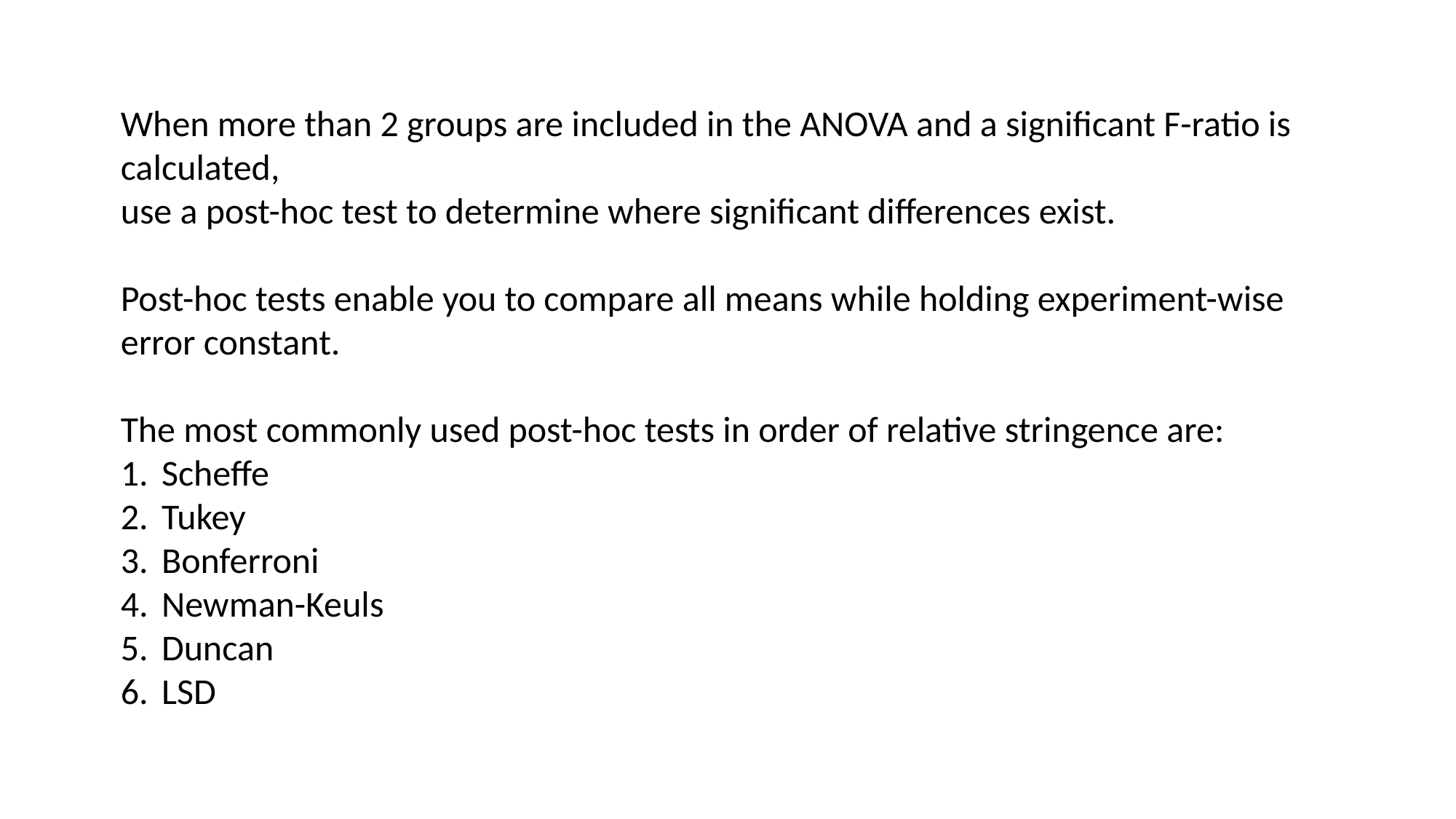

When more than 2 groups are included in the ANOVA and a significant F-ratio is calculated,
use a post-hoc test to determine where significant differences exist.

Post-hoc tests enable you to compare all means while holding experiment-wise error constant.

The most commonly used post-hoc tests in order of relative stringence are:
Scheffe
Tukey
Bonferroni
Newman-Keuls
Duncan
LSD